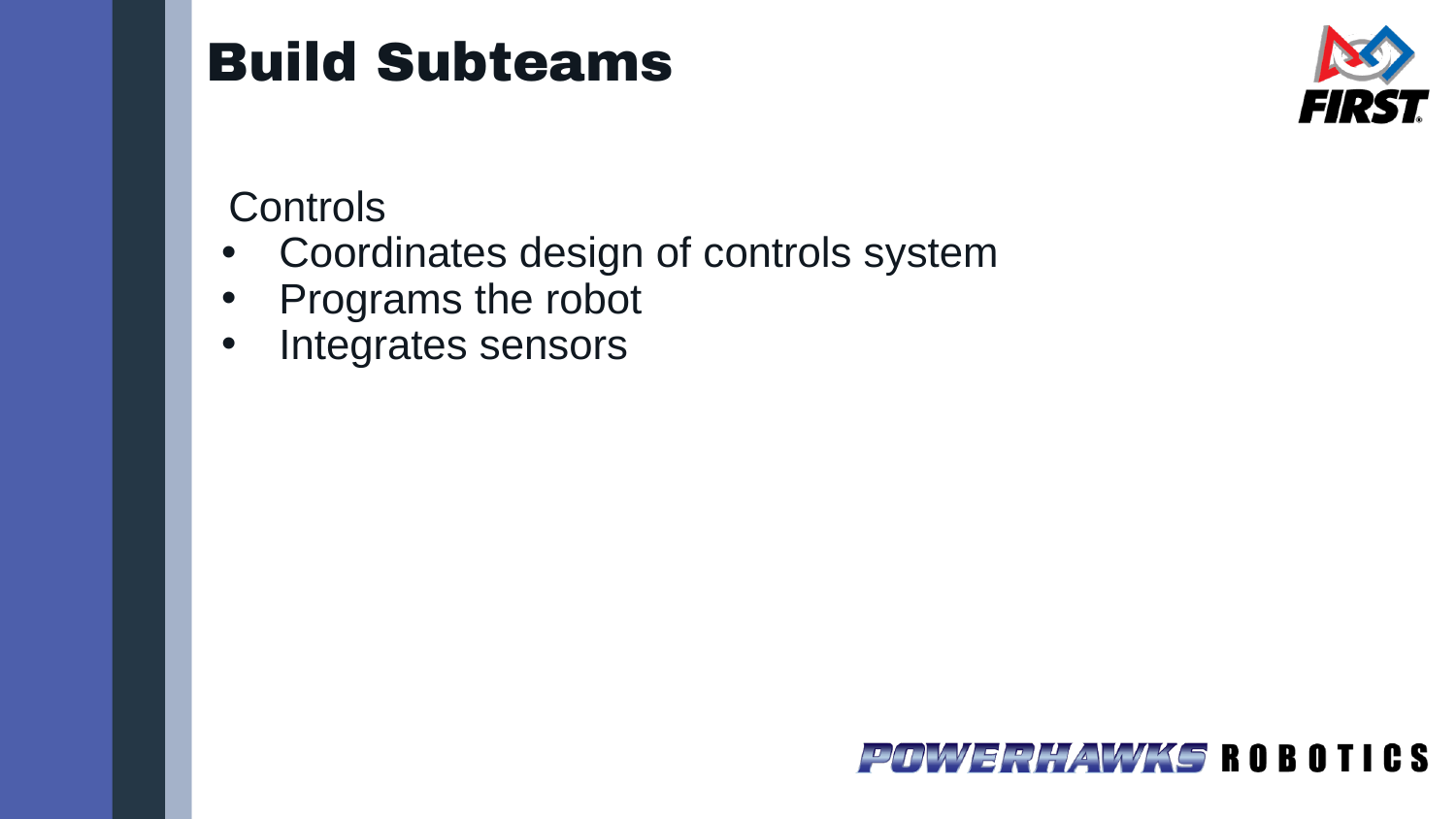

# Build Subteams
Controls
Coordinates design of controls system
Programs the robot
Integrates sensors